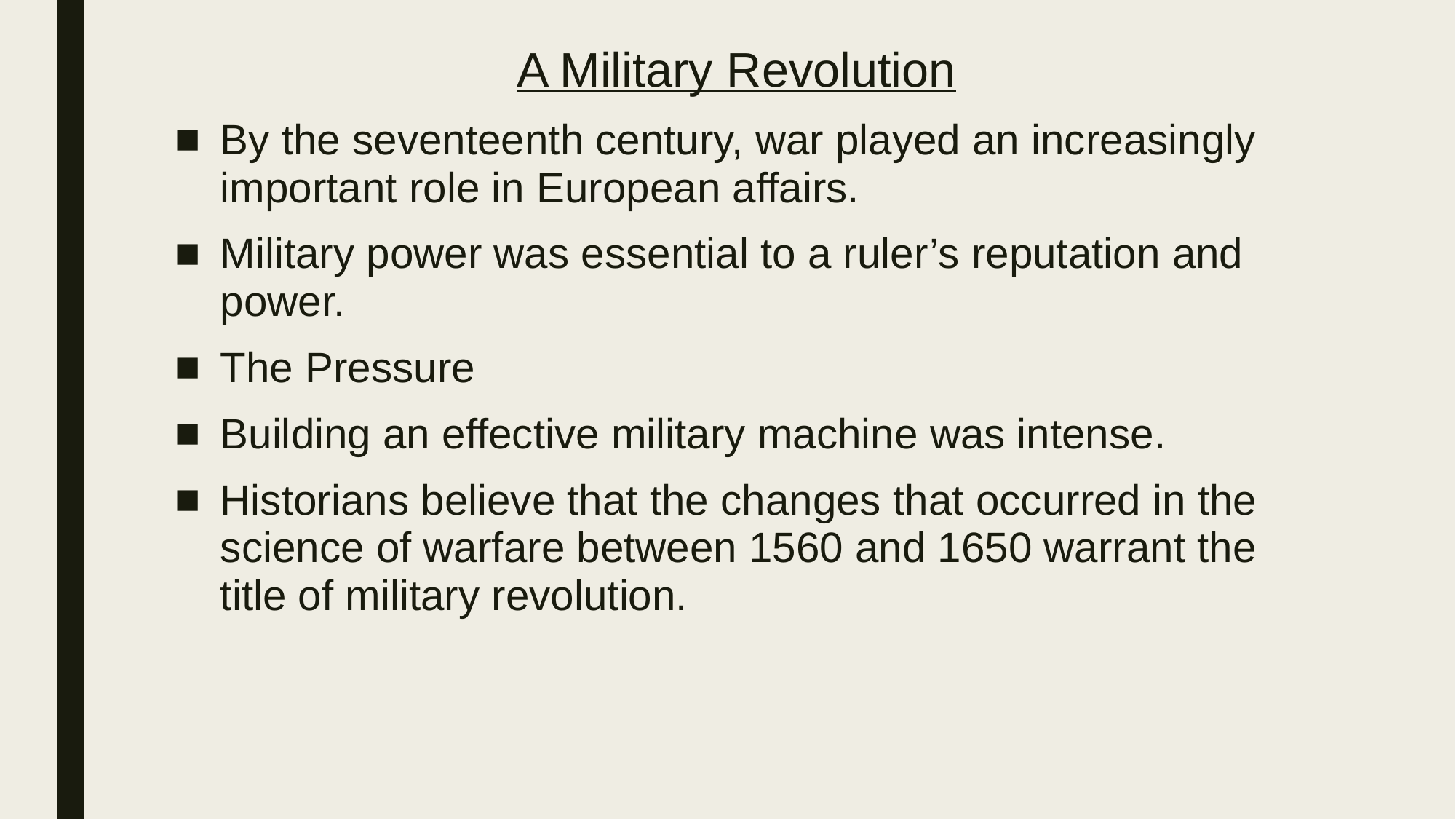

A Military Revolution
By the seventeenth century, war played an increasingly important role in European affairs.
Military power was essential to a ruler’s reputation and power.
The Pressure
Building an effective military machine was intense.
Historians believe that the changes that occurred in the science of warfare between 1560 and 1650 warrant the title of military revolution.

#